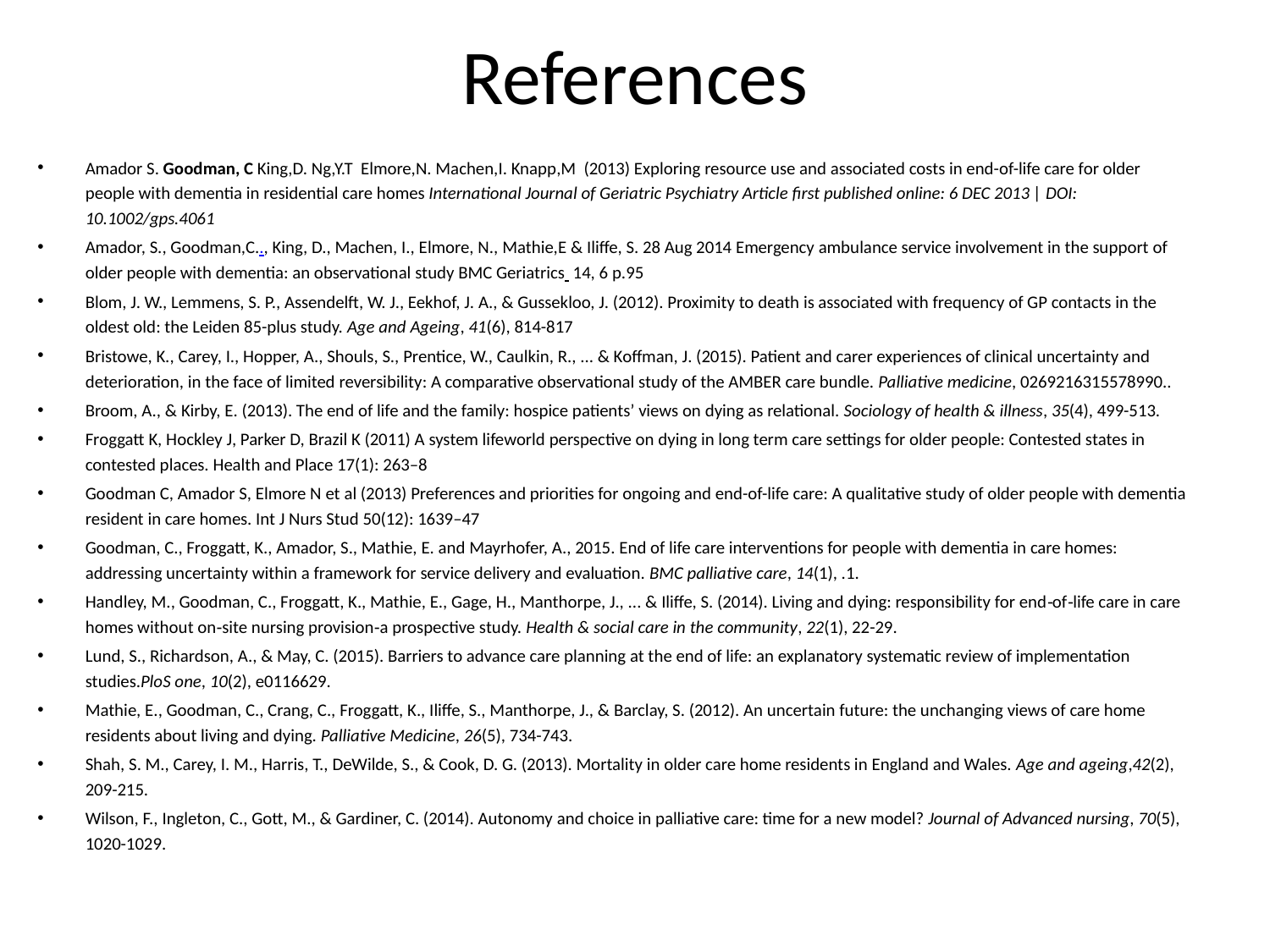

# References
Amador S. Goodman, C King,D. Ng,Y.T  Elmore,N. Machen,I. Knapp,M  (2013) Exploring resource use and associated costs in end-of-life care for older people with dementia in residential care homes International Journal of Geriatric Psychiatry Article first published online: 6 DEC 2013 | DOI: 10.1002/gps.4061
Amador, S., Goodman,C.., King, D., Machen, I., Elmore, N., Mathie,E & Iliffe, S. 28 Aug 2014 Emergency ambulance service involvement in the support of older people with dementia: an observational study BMC Geriatrics  14, 6 p.95
Blom, J. W., Lemmens, S. P., Assendelft, W. J., Eekhof, J. A., & Gussekloo, J. (2012). Proximity to death is associated with frequency of GP contacts in the oldest old: the Leiden 85-plus study. Age and Ageing, 41(6), 814-817
Bristowe, K., Carey, I., Hopper, A., Shouls, S., Prentice, W., Caulkin, R., ... & Koffman, J. (2015). Patient and carer experiences of clinical uncertainty and deterioration, in the face of limited reversibility: A comparative observational study of the AMBER care bundle. Palliative medicine, 0269216315578990..
Broom, A., & Kirby, E. (2013). The end of life and the family: hospice patients’ views on dying as relational. Sociology of health & illness, 35(4), 499-513.
Froggatt K, Hockley J, Parker D, Brazil K (2011) A system lifeworld perspective on dying in long term care settings for older people: Contested states in contested places. Health and Place 17(1): 263–8
Goodman C, Amador S, Elmore N et al (2013) Preferences and priorities for ongoing and end-of-life care: A qualitative study of older people with dementia resident in care homes. Int J Nurs Stud 50(12): 1639–47
Goodman, C., Froggatt, K., Amador, S., Mathie, E. and Mayrhofer, A., 2015. End of life care interventions for people with dementia in care homes: addressing uncertainty within a framework for service delivery and evaluation. BMC palliative care, 14(1), .1.
Handley, M., Goodman, C., Froggatt, K., Mathie, E., Gage, H., Manthorpe, J., ... & Iliffe, S. (2014). Living and dying: responsibility for end‐of‐life care in care homes without on‐site nursing provision‐a prospective study. Health & social care in the community, 22(1), 22-29.
Lund, S., Richardson, A., & May, C. (2015). Barriers to advance care planning at the end of life: an explanatory systematic review of implementation studies.PloS one, 10(2), e0116629.
Mathie, E., Goodman, C., Crang, C., Froggatt, K., Iliffe, S., Manthorpe, J., & Barclay, S. (2012). An uncertain future: the unchanging views of care home residents about living and dying. Palliative Medicine, 26(5), 734-743.
Shah, S. M., Carey, I. M., Harris, T., DeWilde, S., & Cook, D. G. (2013). Mortality in older care home residents in England and Wales. Age and ageing,42(2), 209-215.
Wilson, F., Ingleton, C., Gott, M., & Gardiner, C. (2014). Autonomy and choice in palliative care: time for a new model? Journal of Advanced nursing, 70(5), 1020-1029.